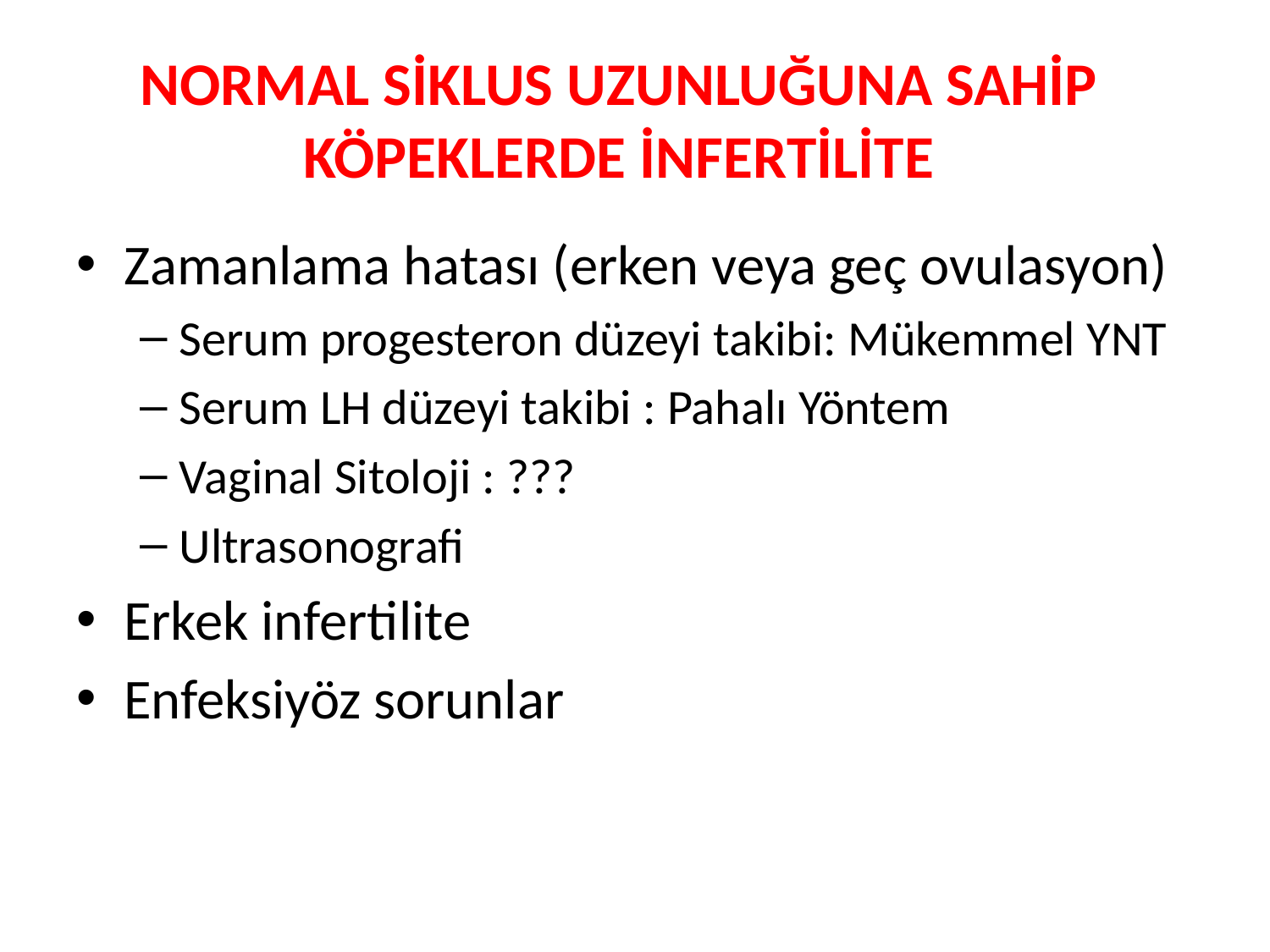

# NORMAL SİKLUS UZUNLUĞUNA SAHİP KÖPEKLERDE İNFERTİLİTE
Zamanlama hatası (erken veya geç ovulasyon)
Serum progesteron düzeyi takibi: Mükemmel YNT
Serum LH düzeyi takibi : Pahalı Yöntem
Vaginal Sitoloji : ???
Ultrasonografi
Erkek infertilite
Enfeksiyöz sorunlar